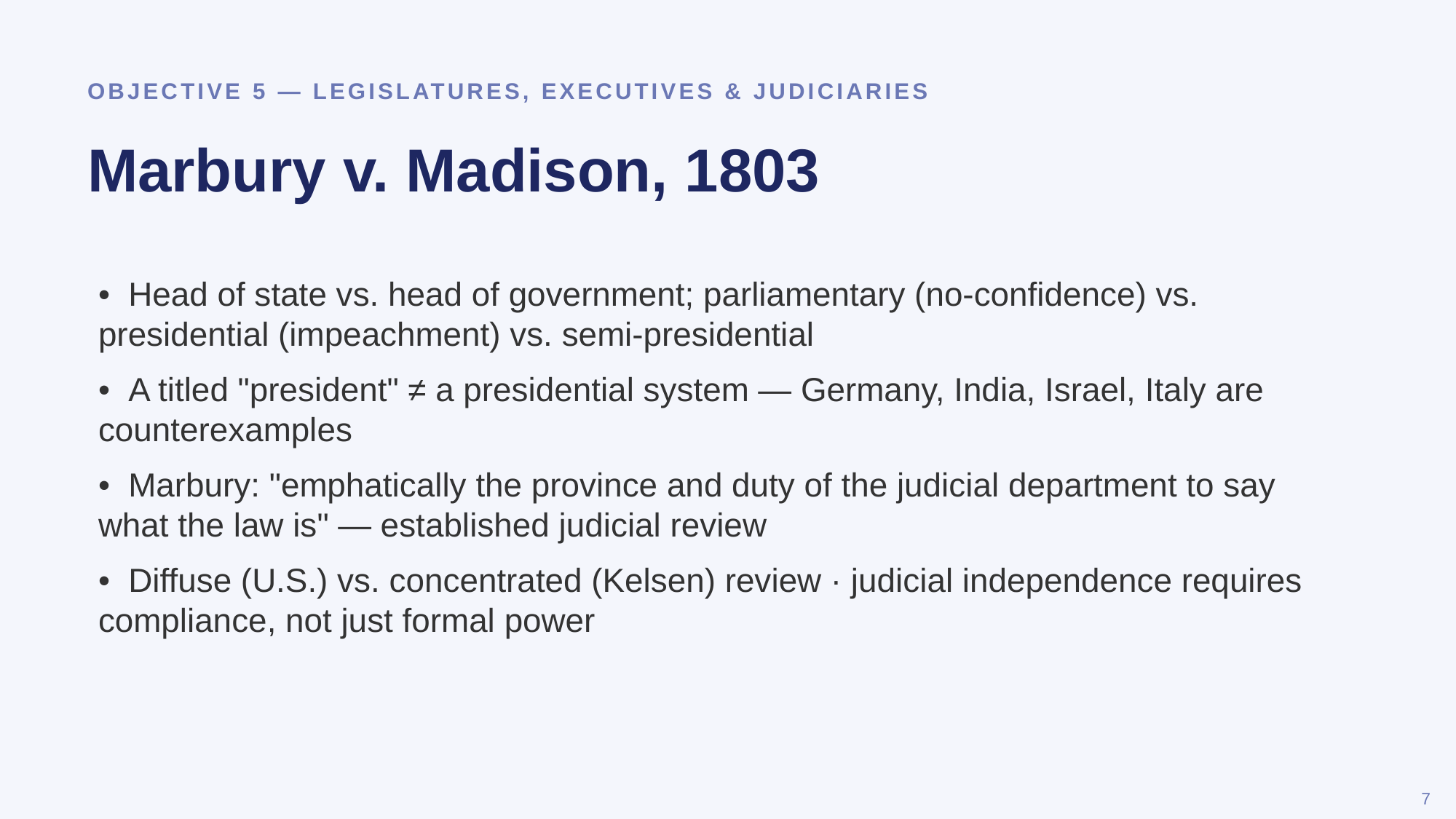

OBJECTIVE 5 — LEGISLATURES, EXECUTIVES & JUDICIARIES
Marbury v. Madison, 1803
•  Head of state vs. head of government; parliamentary (no-confidence) vs. presidential (impeachment) vs. semi-presidential
•  A titled "president" ≠ a presidential system — Germany, India, Israel, Italy are counterexamples
•  Marbury: "emphatically the province and duty of the judicial department to say what the law is" — established judicial review
•  Diffuse (U.S.) vs. concentrated (Kelsen) review · judicial independence requires compliance, not just formal power
7